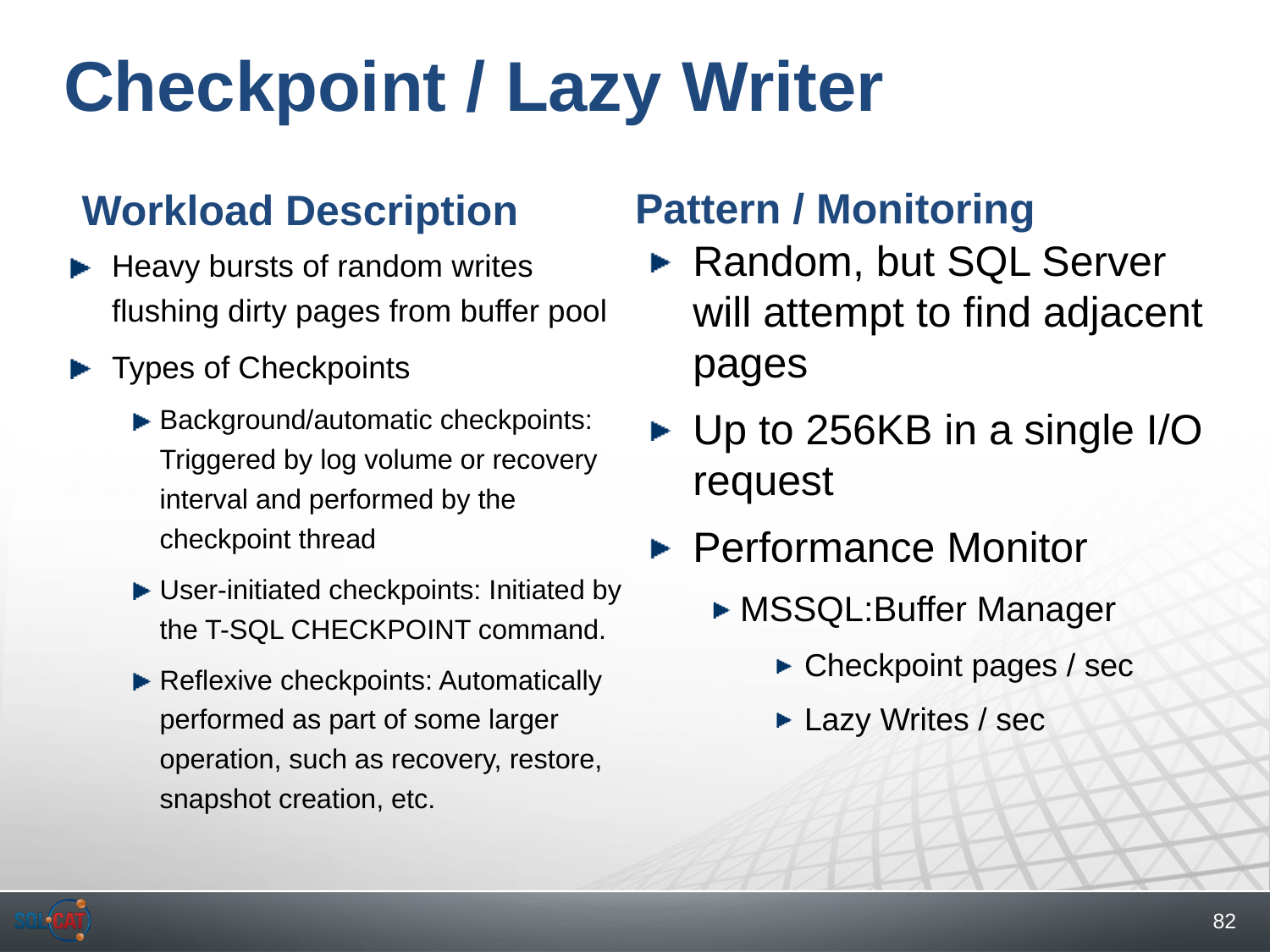

# Checkpoint / Lazy Writer
Pattern / Monitoring
Workload Description
Random, but SQL Server will attempt to find adjacent pages
Up to 256KB in a single I/O request
Performance Monitor
MSSQL:Buffer Manager
Checkpoint pages / sec
Lazy Writes / sec

Heavy bursts of random writes flushing dirty pages from buffer pool
Types of Checkpoints
Background/automatic checkpoints: Triggered by log volume or recovery interval and performed by the checkpoint thread
User-initiated checkpoints: Initiated by the T-SQL CHECKPOINT command.
Reflexive checkpoints: Automatically performed as part of some larger operation, such as recovery, restore, snapshot creation, etc.